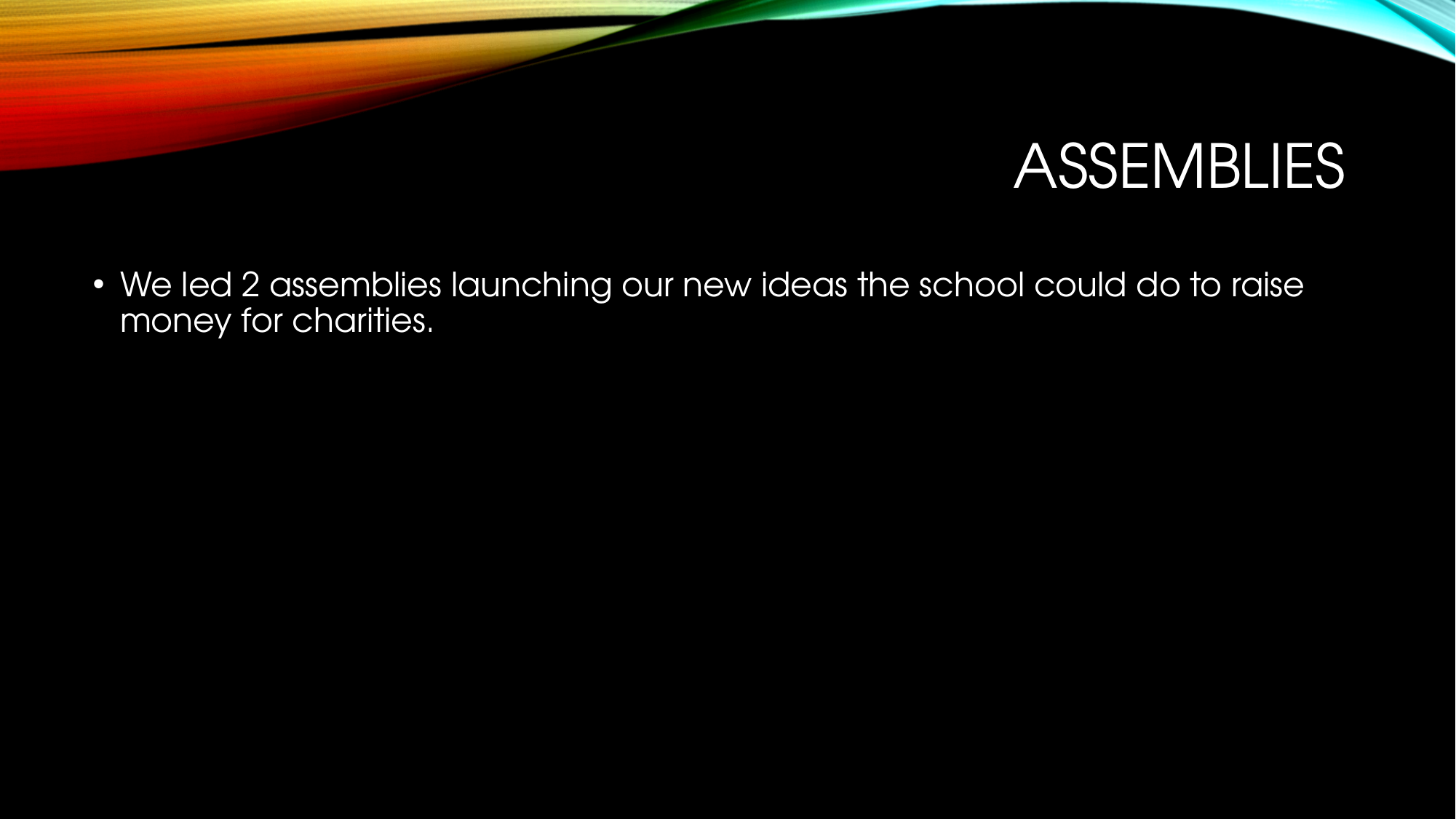

# Assemblies
We led 2 assemblies launching our new ideas the school could do to raise money for charities.